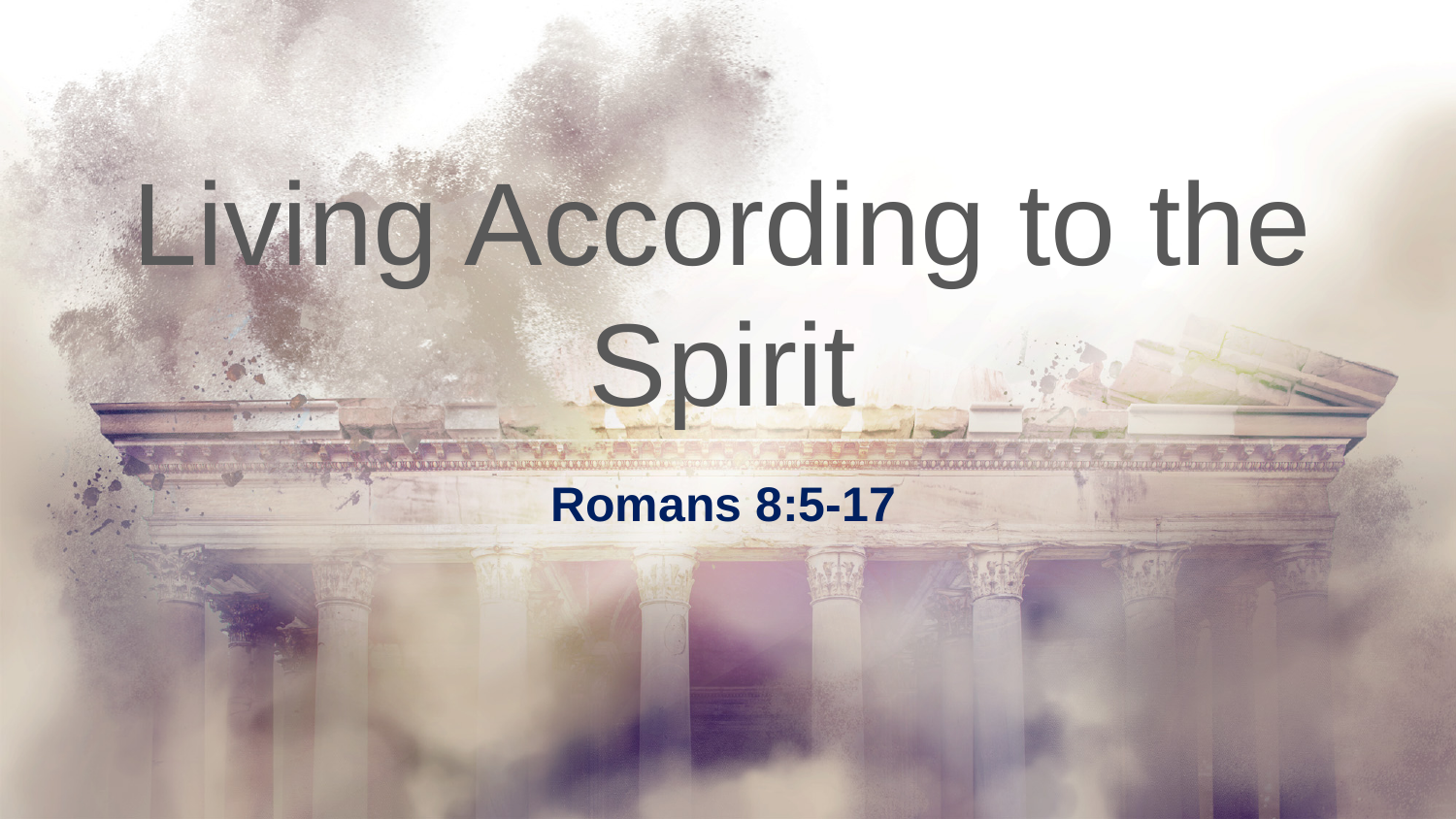

# Living According to the Spirit
Romans 8:5-17